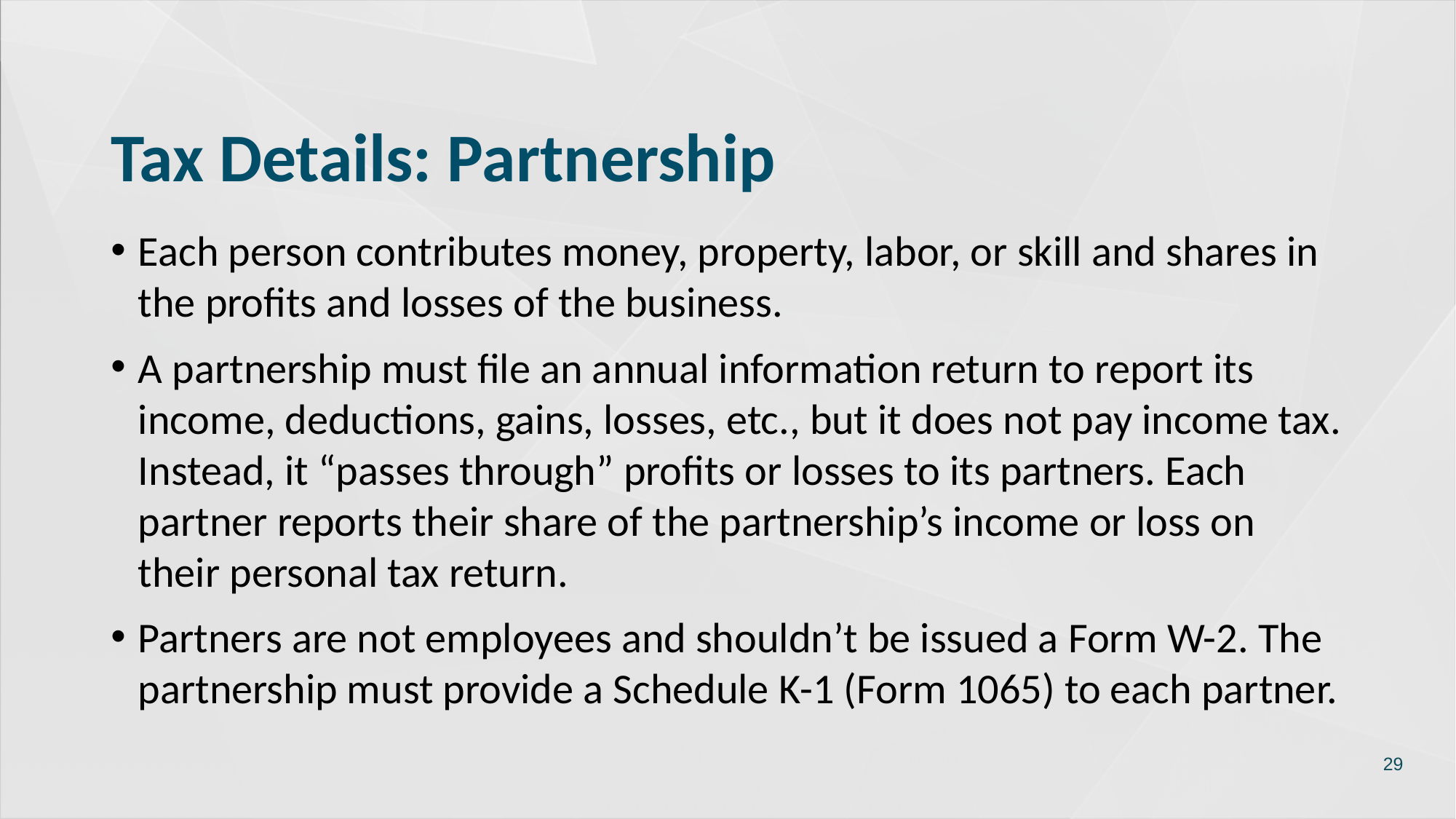

# Tax Details: Partnership
Each person contributes money, property, labor, or skill and shares in the profits and losses of the business.
A partnership must file an annual information return to report its income, deductions, gains, losses, etc., but it does not pay income tax. Instead, it “passes through” profits or losses to its partners. Each partner reports their share of the partnership’s income or loss on their personal tax return.
Partners are not employees and shouldn’t be issued a Form W-2. The partnership must provide a Schedule K-1 (Form 1065) to each partner.
29